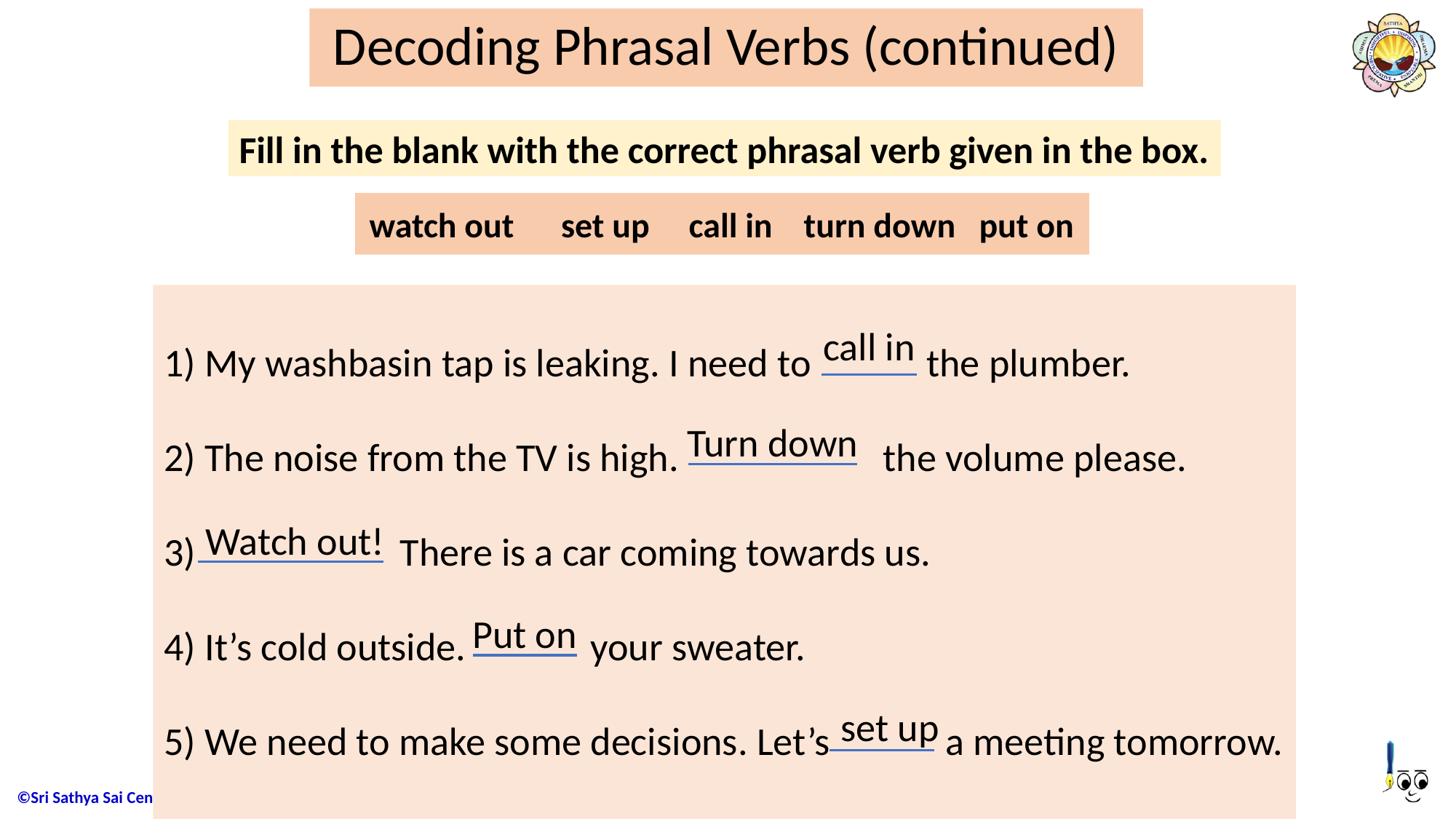

# Decoding Phrasal Verbs (continued)
Fill in the blank with the correct phrasal verb given in the box.
watch out      set up     call in    turn down   put on
1) My washbasin tap is leaking. I need to             the plumber.
2) The noise from the TV is high.                       the volume please.
3)                       There is a car coming towards us.
4) It’s cold outside.              your sweater.
5) We need to make some decisions. Let’s             a meeting tomorrow.

call in
Turn down
Watch out!
Put on
set up
set up